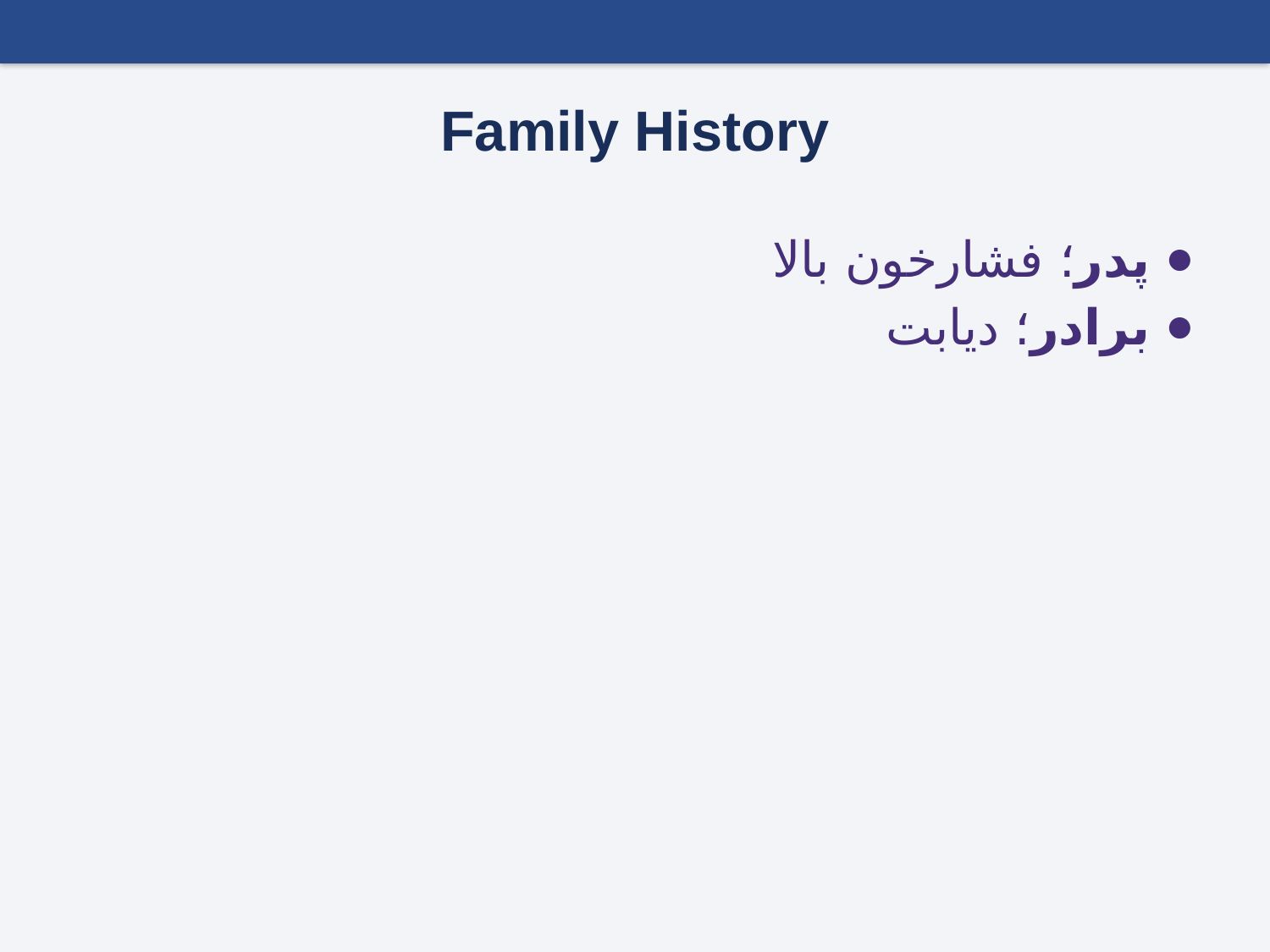

# Family History
پدر؛ فشارخون بالا
برادر؛ دیابت